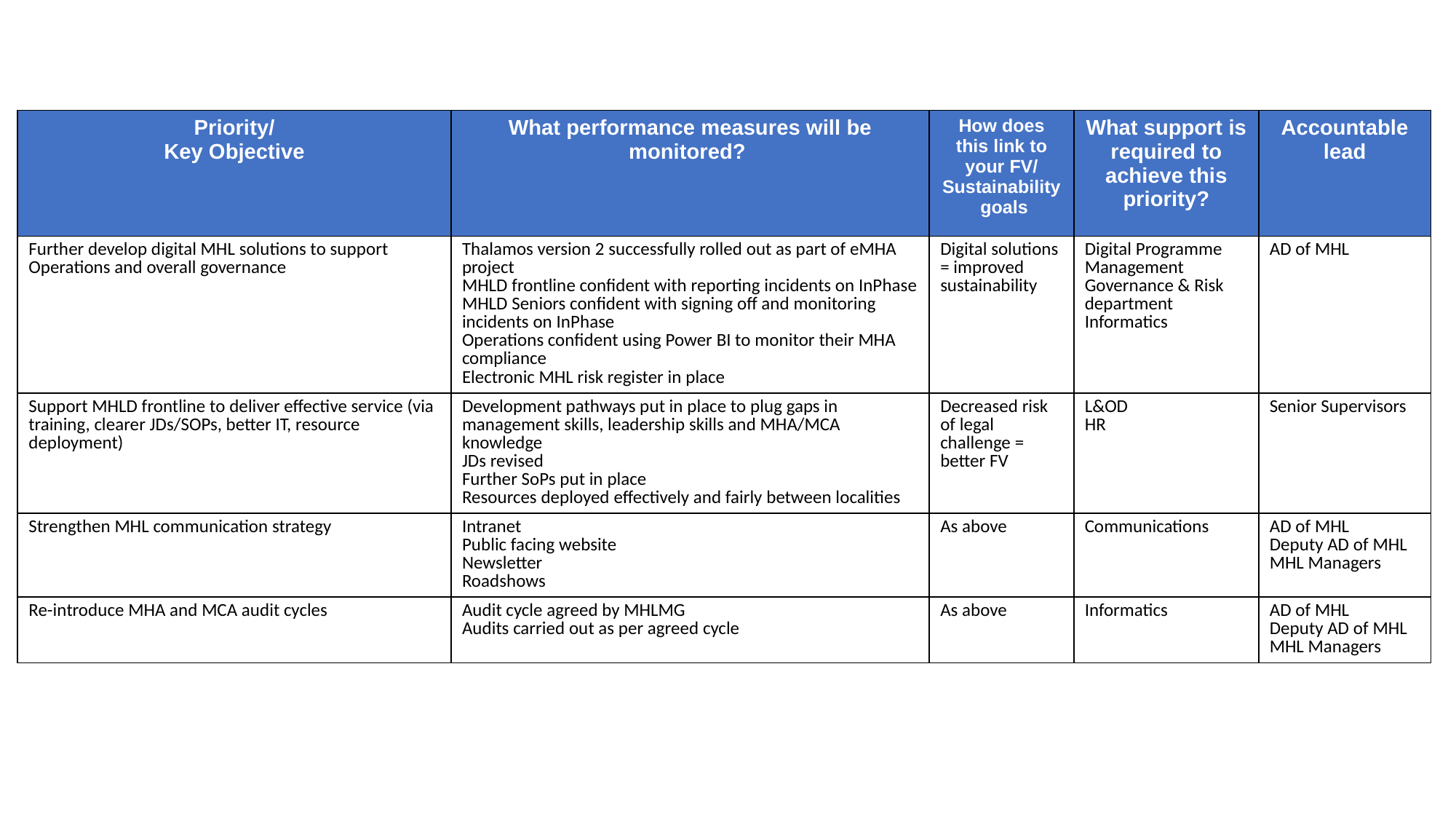

| Priority/ Key Objective | What performance measures will be monitored? | How does this link to your FV/ Sustainability goals | What support is required to achieve this priority? | Accountable lead |
| --- | --- | --- | --- | --- |
| Further develop digital MHL solutions to support Operations and overall governance | Thalamos version 2 successfully rolled out as part of eMHA project MHLD frontline confident with reporting incidents on InPhase MHLD Seniors confident with signing off and monitoring incidents on InPhase Operations confident using Power BI to monitor their MHA compliance Electronic MHL risk register in place | Digital solutions = improved sustainability | Digital Programme Management Governance & Risk department Informatics | AD of MHL |
| Support MHLD frontline to deliver effective service (via training, clearer JDs/SOPs, better IT, resource deployment) | Development pathways put in place to plug gaps in management skills, leadership skills and MHA/MCA knowledge JDs revised Further SoPs put in place Resources deployed effectively and fairly between localities | Decreased risk of legal challenge = better FV | L&OD HR | Senior Supervisors |
| Strengthen MHL communication strategy | Intranet Public facing website Newsletter Roadshows | As above | Communications | AD of MHL Deputy AD of MHL MHL Managers |
| Re-introduce MHA and MCA audit cycles | Audit cycle agreed by MHLMG Audits carried out as per agreed cycle | As above | Informatics | AD of MHL Deputy AD of MHL MHL Managers |